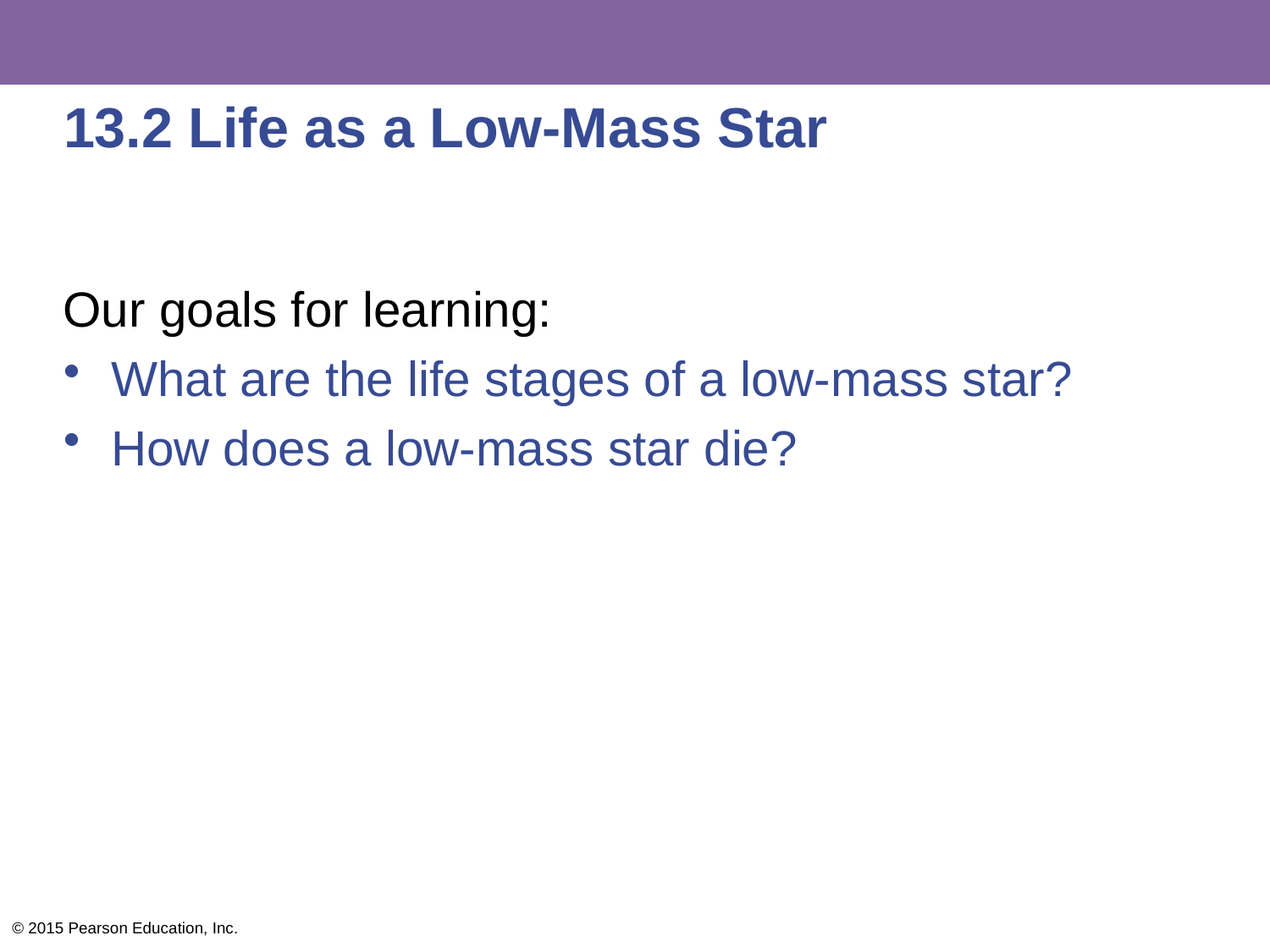

# 13.2 Life as a Low-Mass Star
Our goals for learning:
What are the life stages of a low-mass star?
How does a low-mass star die?
© 2015 Pearson Education, Inc.